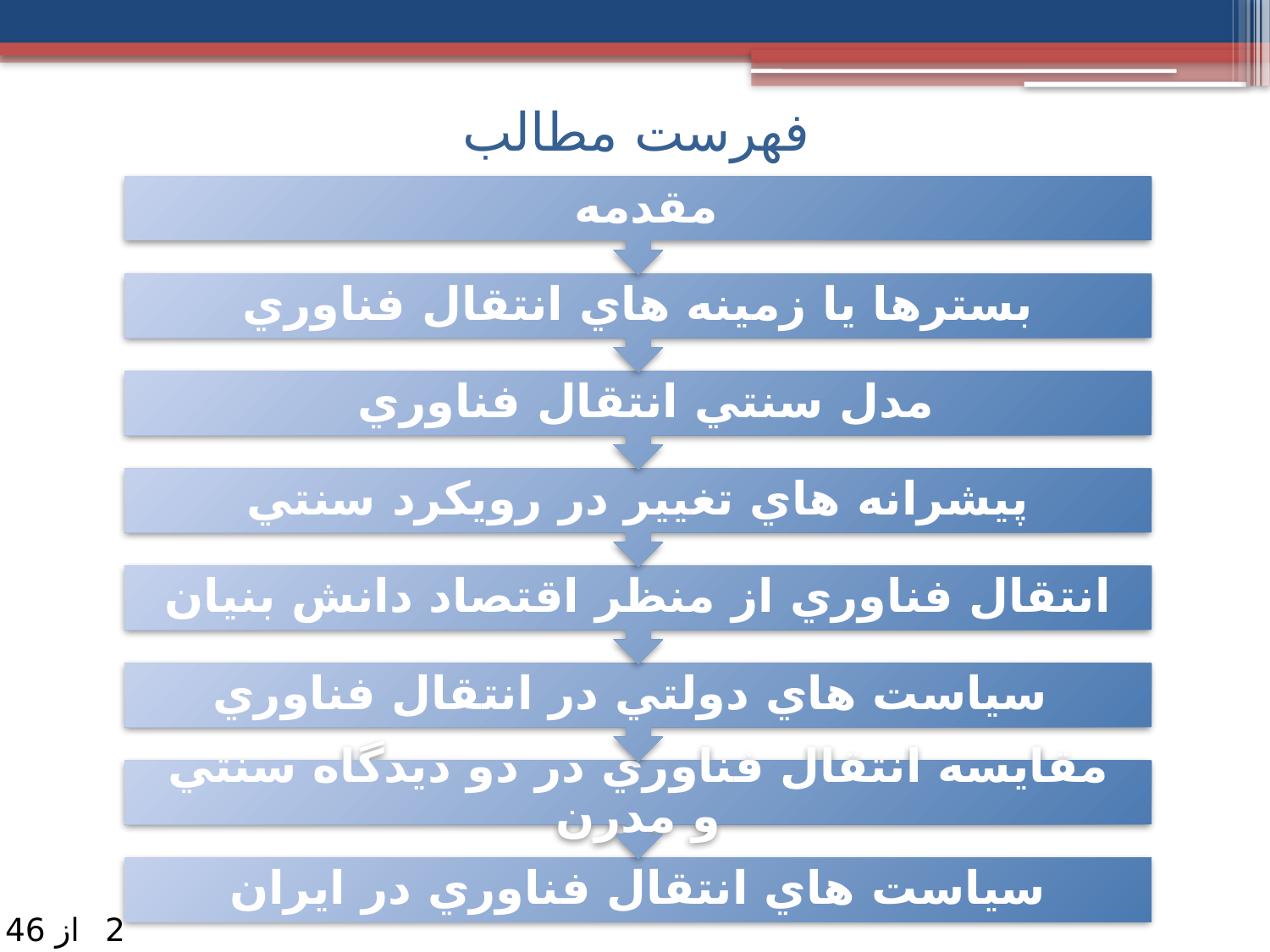

# فهرست مطالب
سياست هاي انتقال فناوري در ايران
مقايسه انتقال فناوري در دو ديدگاه سنتي و مدرن
 سياست هاي دولتي در انتقال فناوري
انتقال فناوري از منظر اقتصاد دانش بنيان
پيشرانه هاي تغيير در رويكرد سنتي
مدل سنتي انتقال فناوري
بسترها يا زمينه هاي انتقال فناوري
مقدمه
2
از 46